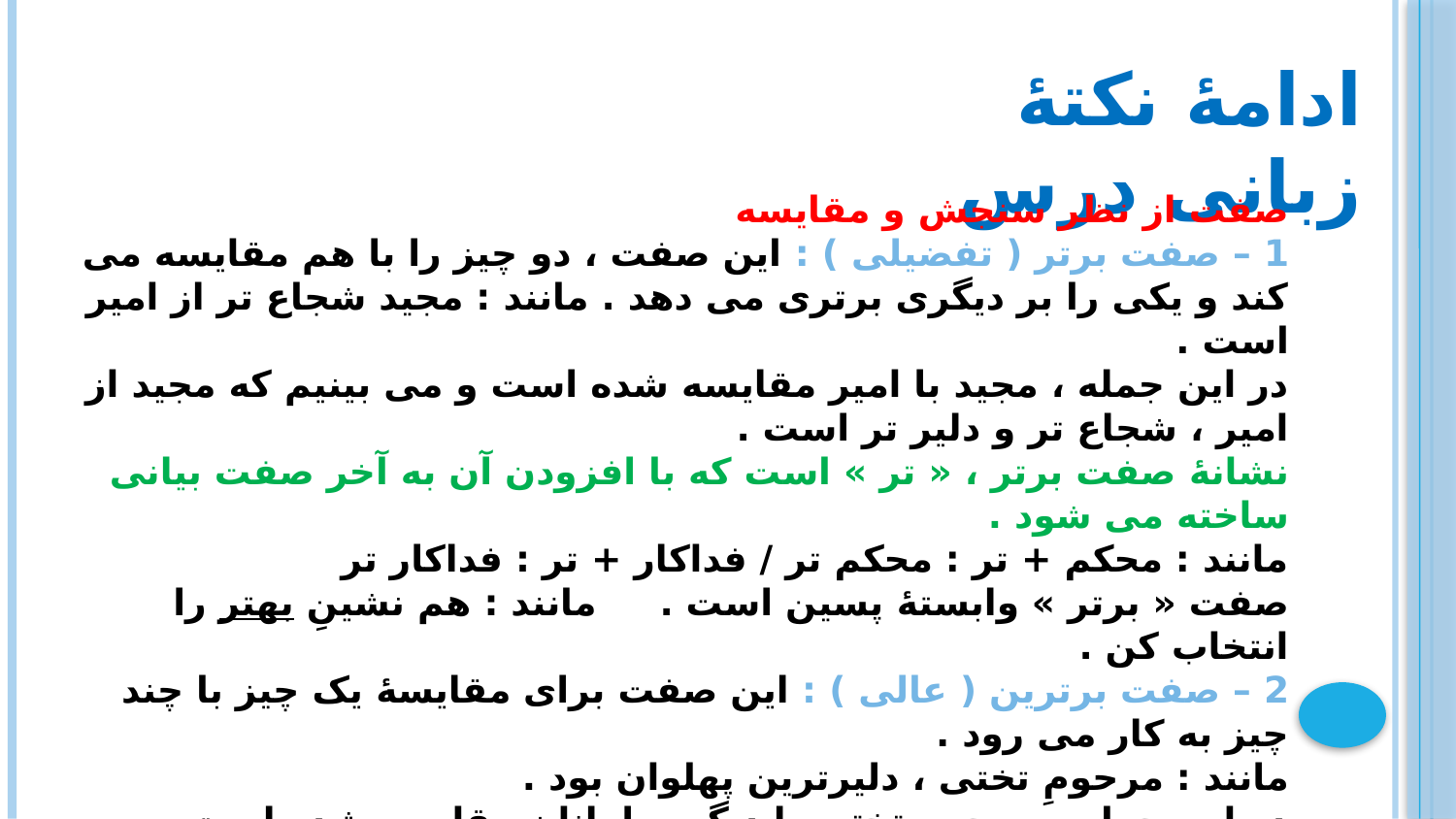

ادامۀ نکتۀ زبانی درس
صفت از نظر سنجش و مقایسه
1 – صفت برتر ( تفضیلی ) : این صفت ، دو چیز را با هم مقایسه می کند و یکی را بر دیگری برتری می دهد . مانند : مجید شجاع تر از امیر است .
در این جمله ، مجید با امیر مقایسه شده است و می بینیم که مجید از امیر ، شجاع تر و دلیر تر است .
نشانۀ صفت برتر ، « تر » است که با افزودن آن به آخر صفت بیانی ساخته می شود .
مانند : محکم + تر : محکم تر / فداکار + تر : فداکار تر
صفت « برتر » وابستۀ پسین است .     مانند : هم نشینِ بهتر را انتخاب کن .
2 – صفت برترین ( عالی ) : این صفت برای مقایسۀ یک چیز با چند چیز به کار می رود .
مانند : مرحومِ تختی ، دلیرترین پهلوان بود .
در این جمله ، مرحوم تختی با دیگر پهلوانان مقایسه شده است و دلیرترین آن ها توصیف شده است .
نشانۀ صفت برترین ، « ترین » است .
3 – صفت ساده : این صفت بدون نشانه به کار می رود ، یعنی نشانه های : « تر ، ترین » ندارد .
مانند : موج های پریشان تو را می شناسند .     در این عبارت ، واژۀ « پریشان » ، صفت ساده است .